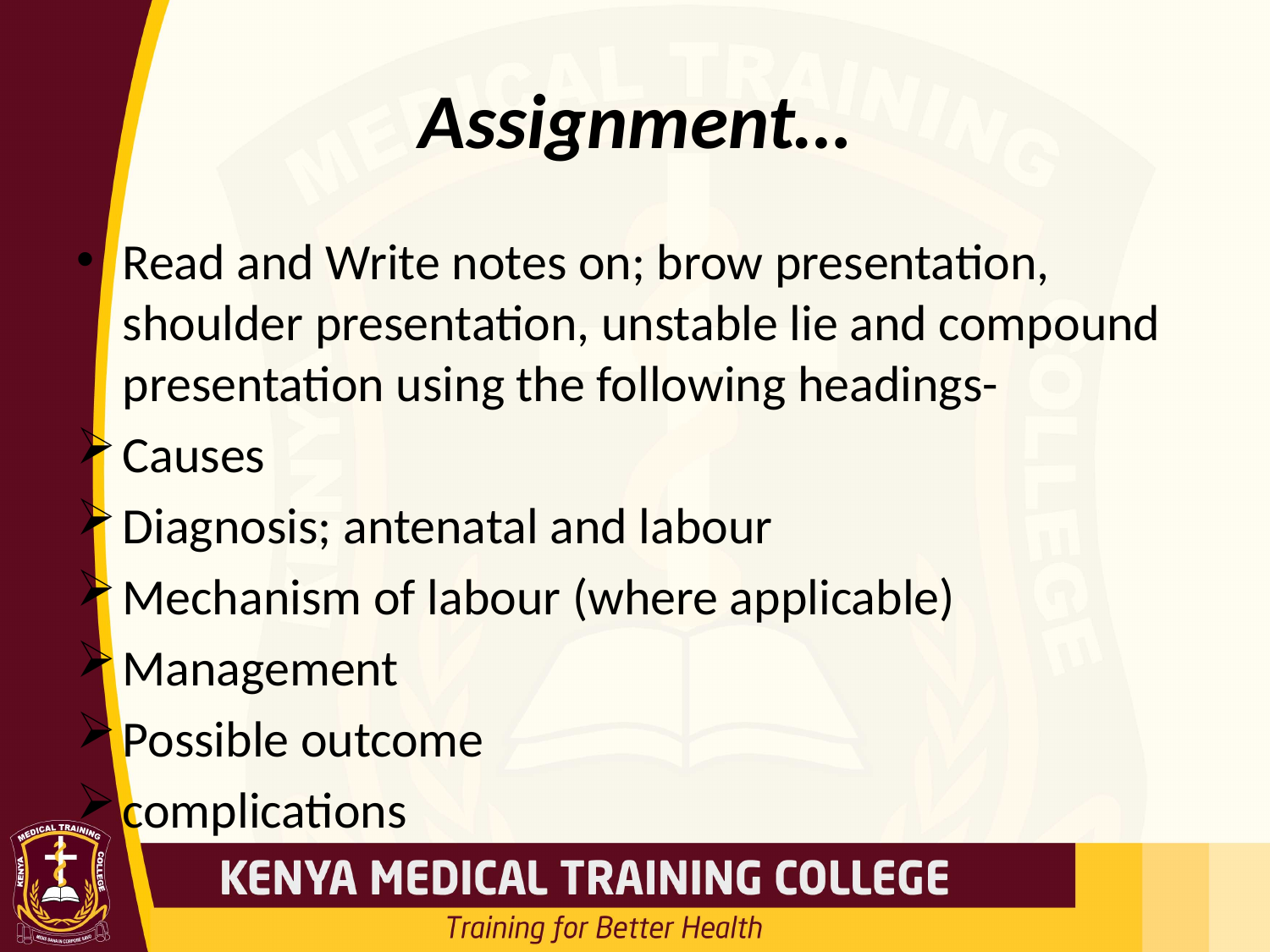

# Assignment…
Read and Write notes on; brow presentation, shoulder presentation, unstable lie and compound presentation using the following headings-
Causes
Diagnosis; antenatal and labour
Mechanism of labour (where applicable)
Management
Possible outcome
complications